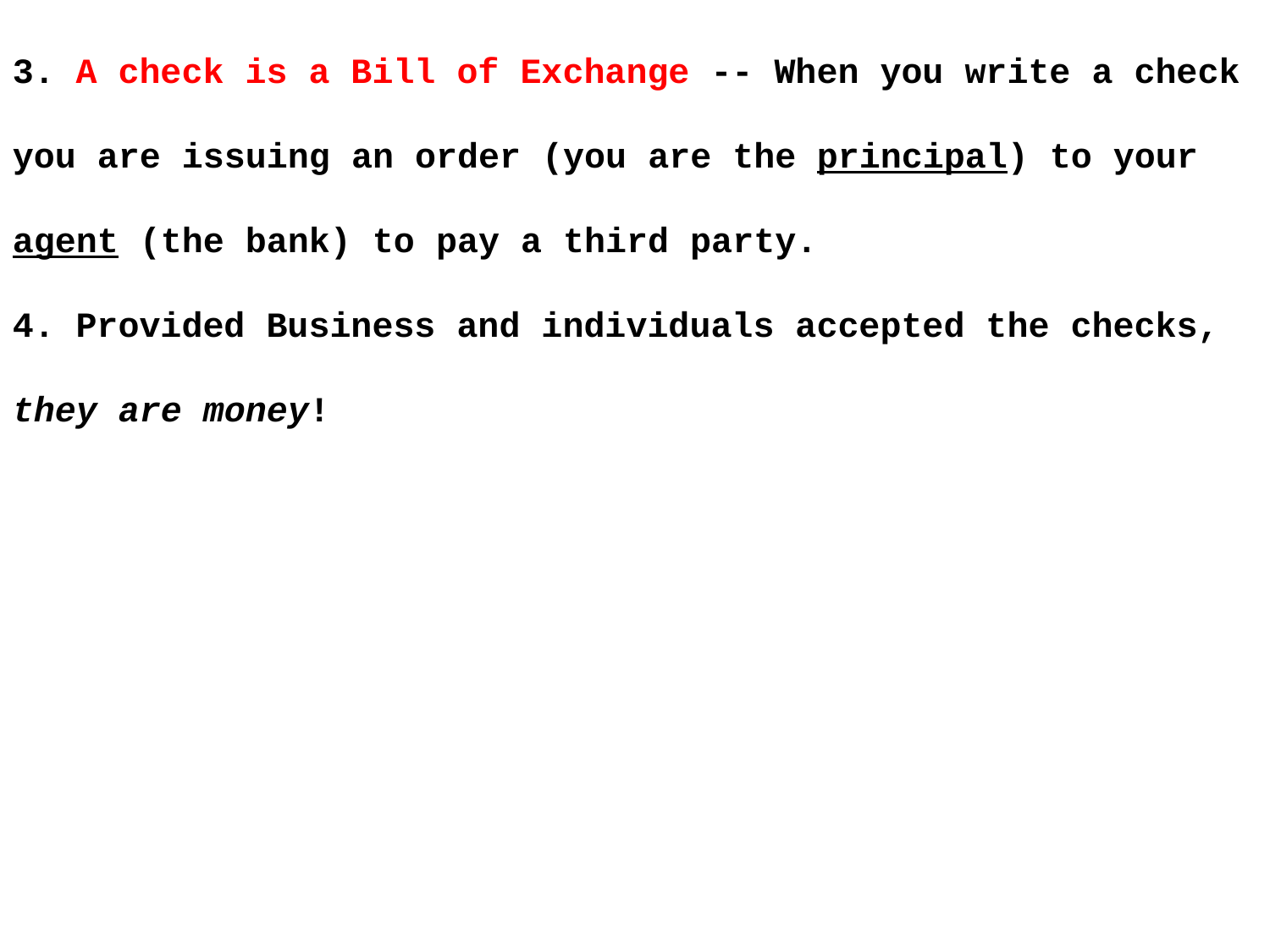

A check is a Bill of Exchange -- When you write a check you are issuing an order (you are the principal) to your agent (the bank) to pay a third party.
 Provided Business and individuals accepted the checks, they are money!